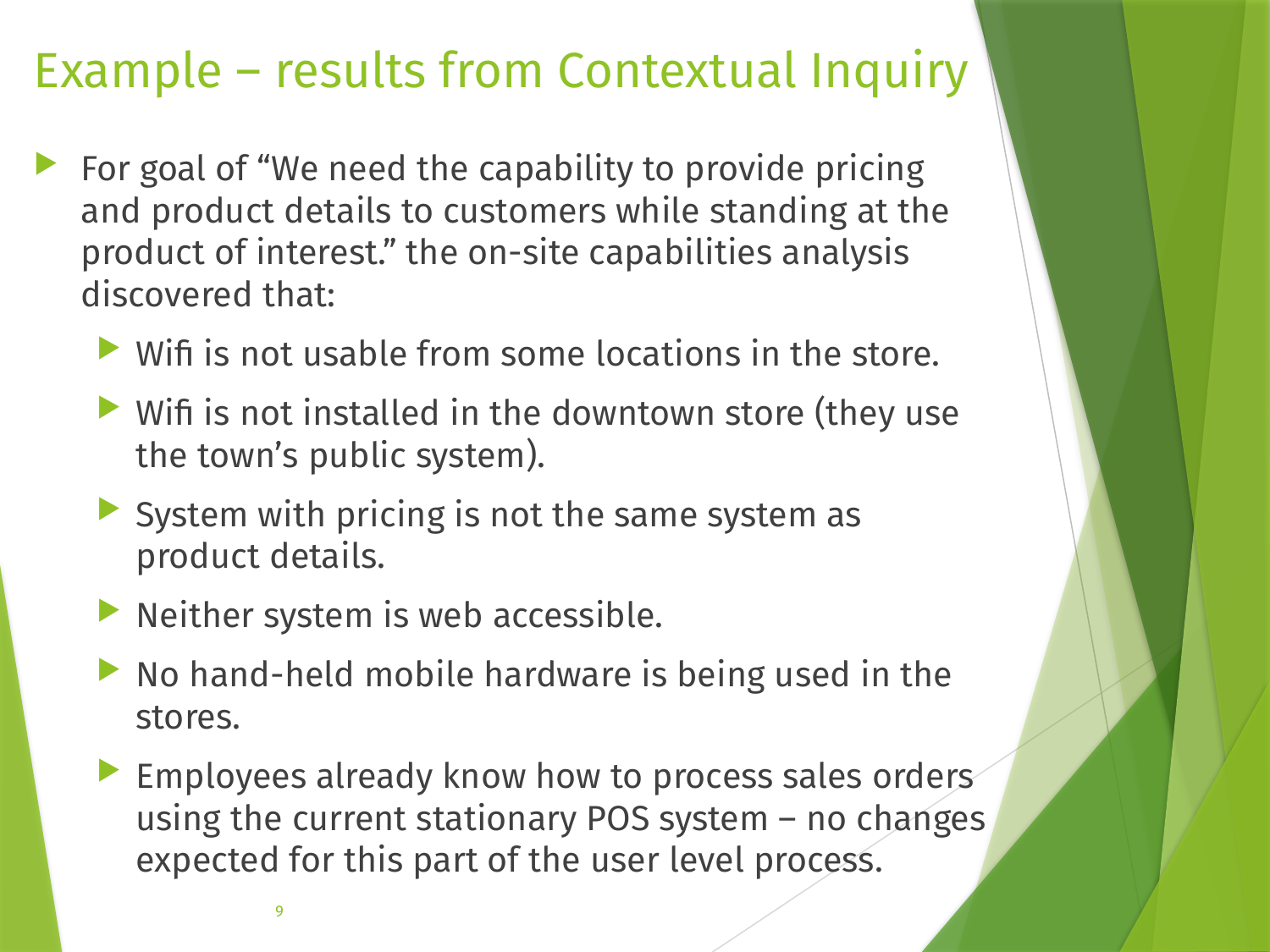

# Example – results from Contextual Inquiry
For goal of “We need the capability to provide pricing and product details to customers while standing at the product of interest.” the on-site capabilities analysis discovered that:
Wifi is not usable from some locations in the store.
Wifi is not installed in the downtown store (they use the town’s public system).
System with pricing is not the same system as product details.
Neither system is web accessible.
No hand-held mobile hardware is being used in the stores.
Employees already know how to process sales orders using the current stationary POS system – no changes expected for this part of the user level process.
9